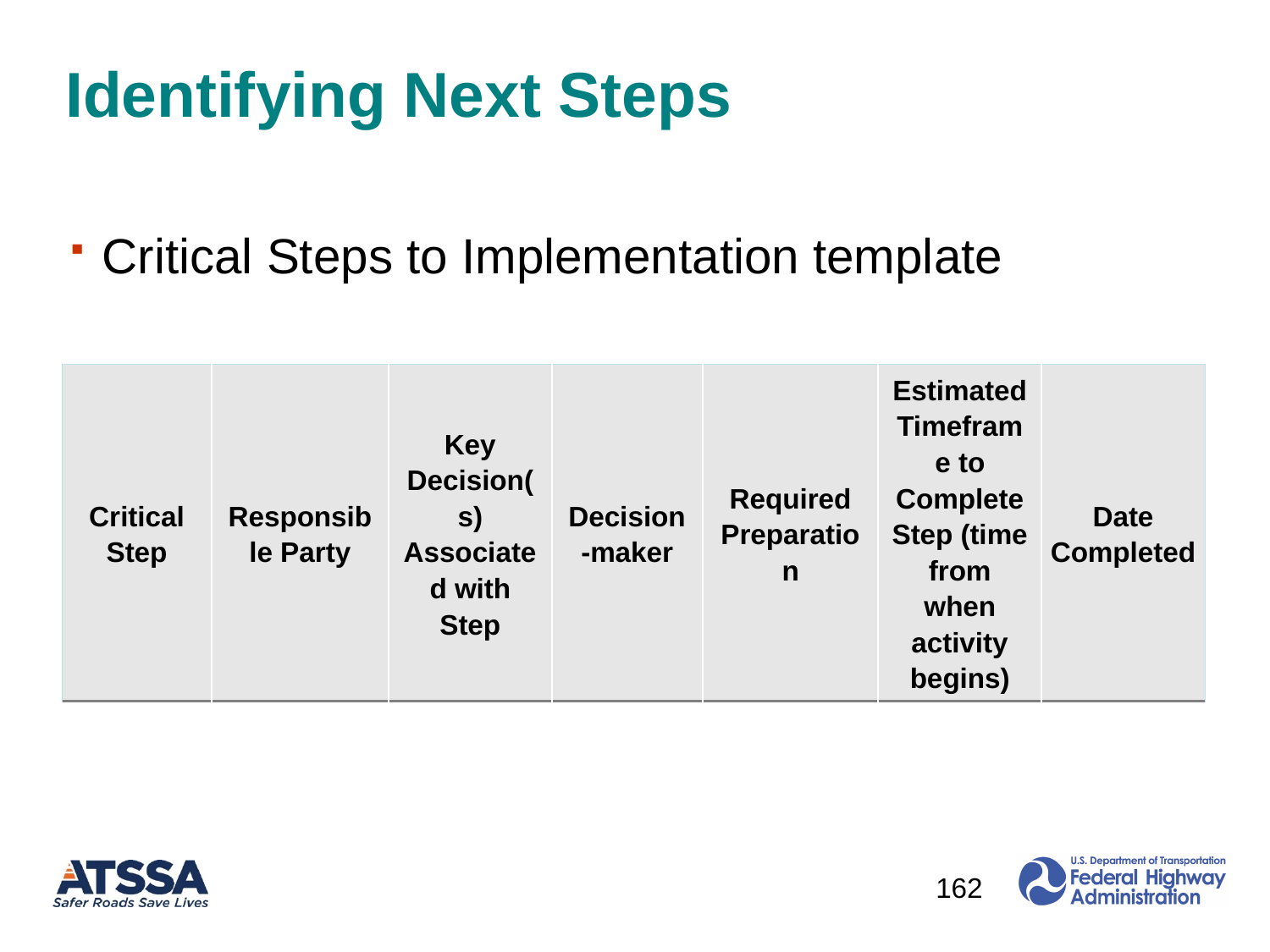

# Identifying Next Steps
Critical Steps to Implementation template
| Critical Step | Responsible Party | Key Decision(s) Associated with Step | Decision-maker | Required Preparation | Estimated Timeframe to Complete Step (time from when activity begins) | Date Completed |
| --- | --- | --- | --- | --- | --- | --- |